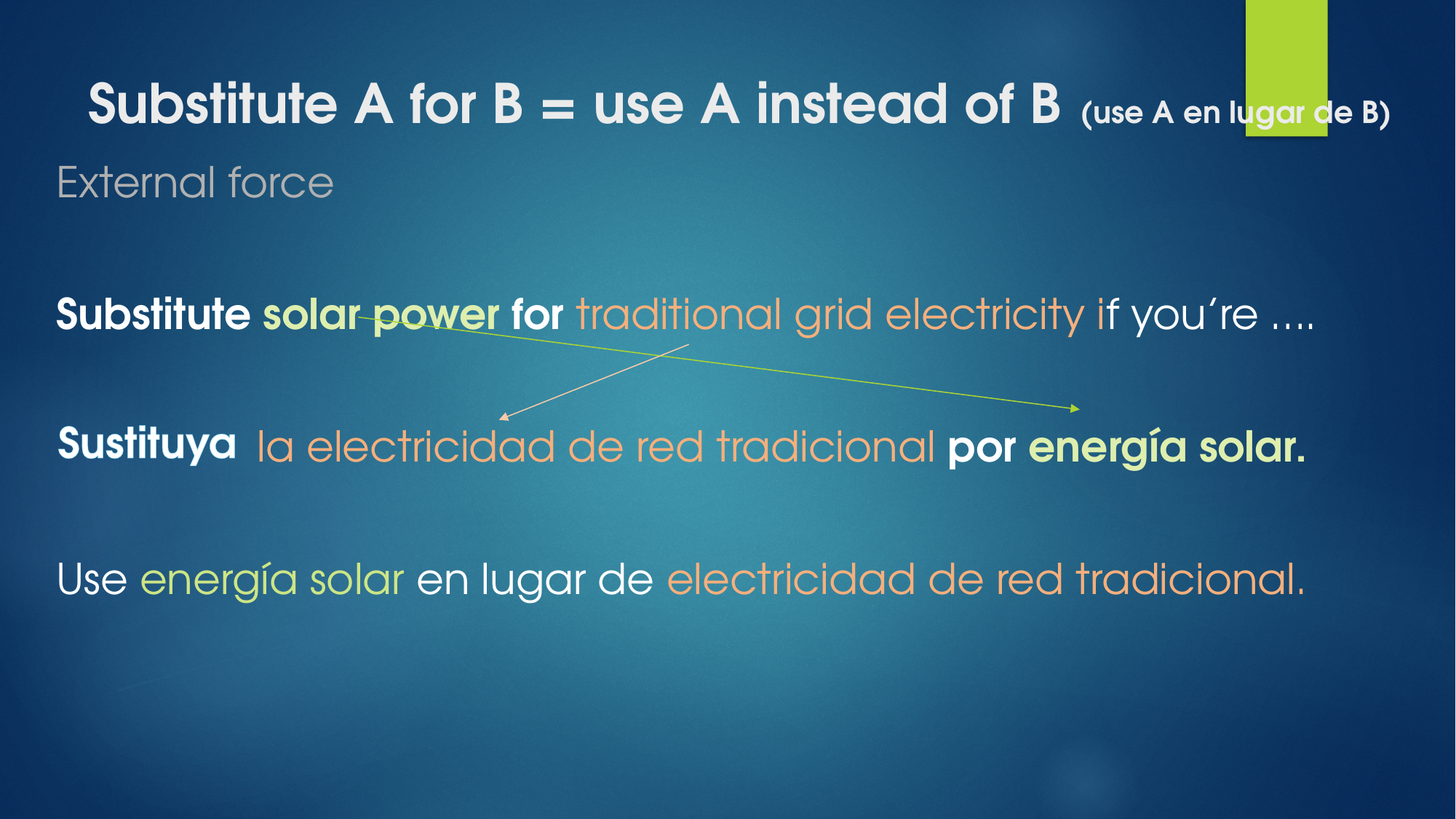

# Substitute A for B = use A instead of B (use A en lugar de B)
External force

Substitute solar power for traditional grid electricity if you’re ….

                 la electricidad de red tradicional por energía solar.

Use energía solar en lugar de electricidad de red tradicional.

Back

Sustituya